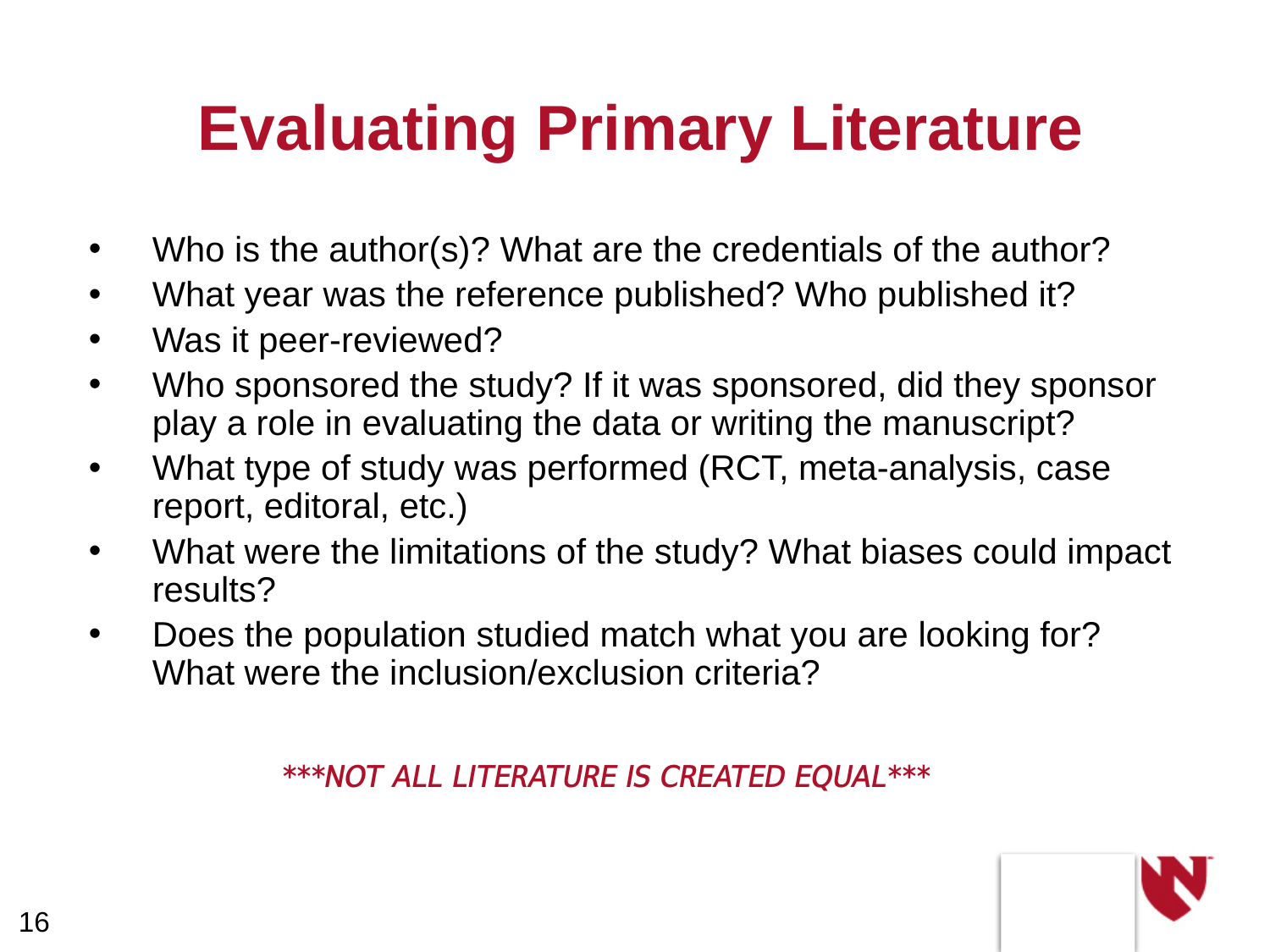

# Evaluating Primary Literature
Who is the author(s)? What are the credentials of the author?
What year was the reference published? Who published it?
Was it peer-reviewed?
Who sponsored the study? If it was sponsored, did they sponsor play a role in evaluating the data or writing the manuscript?
What type of study was performed (RCT, meta-analysis, case report, editoral, etc.)
What were the limitations of the study? What biases could impact results?
Does the population studied match what you are looking for? What were the inclusion/exclusion criteria?
***NOT ALL LITERATURE IS CREATED EQUAL***
16